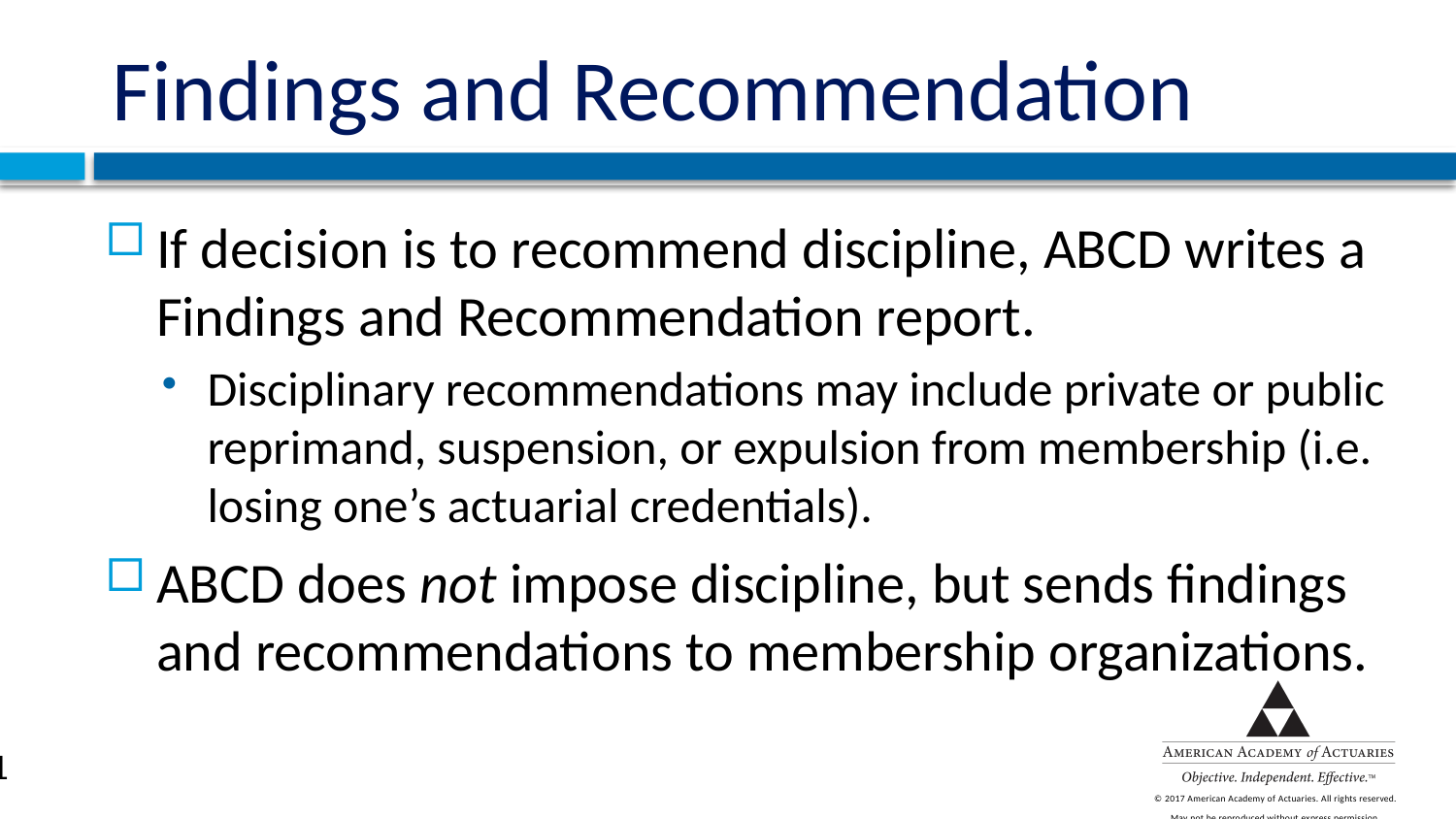

# Findings and Recommendation
If decision is to recommend discipline, ABCD writes a Findings and Recommendation report.
Disciplinary recommendations may include private or public reprimand, suspension, or expulsion from membership (i.e. losing one’s actuarial credentials).
ABCD does not impose discipline, but sends findings and recommendations to membership organizations.